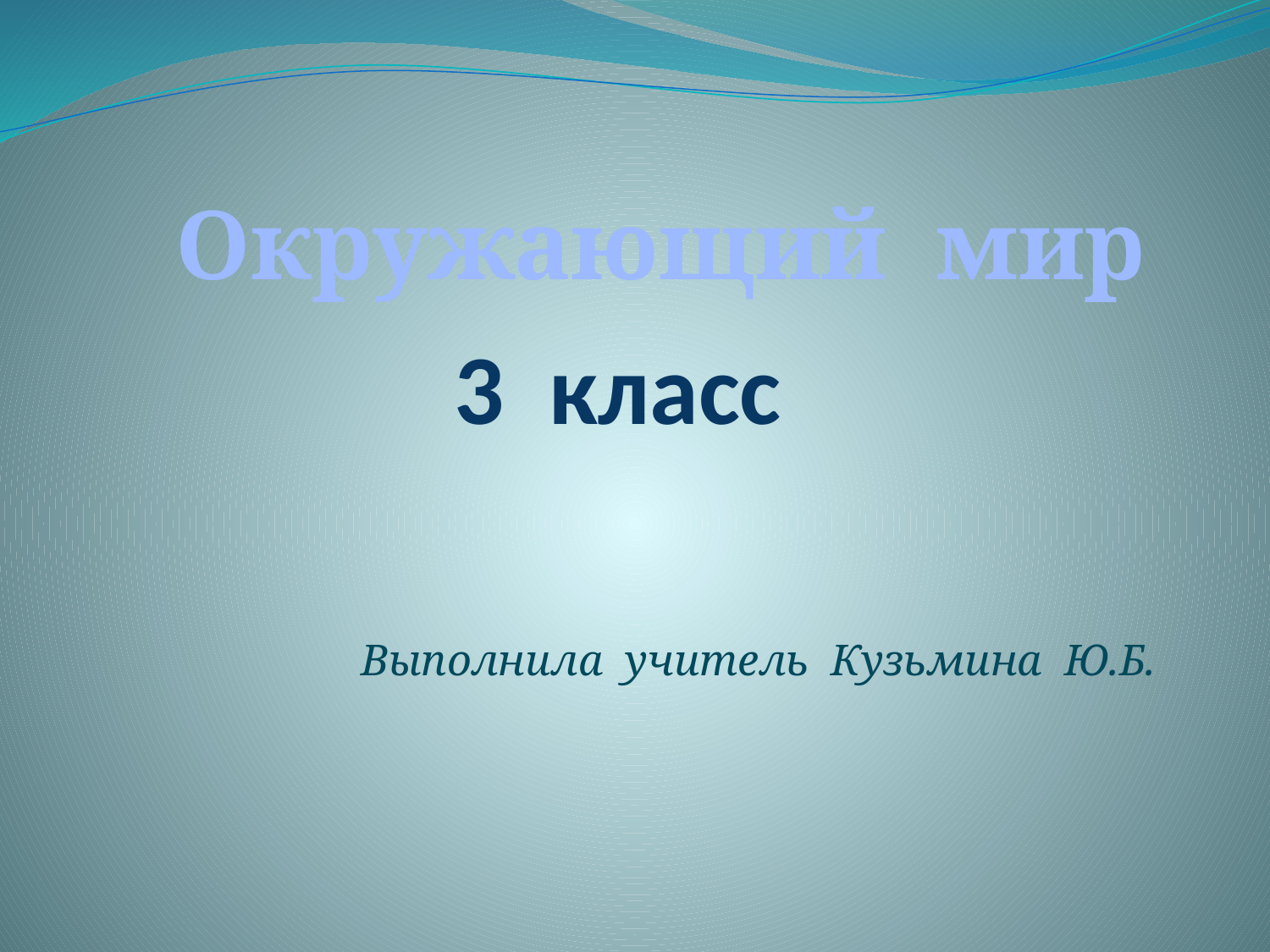

Окружающий  мир
# 3  класс

Выполнила  учитель  Кузьмина  Ю.Б.